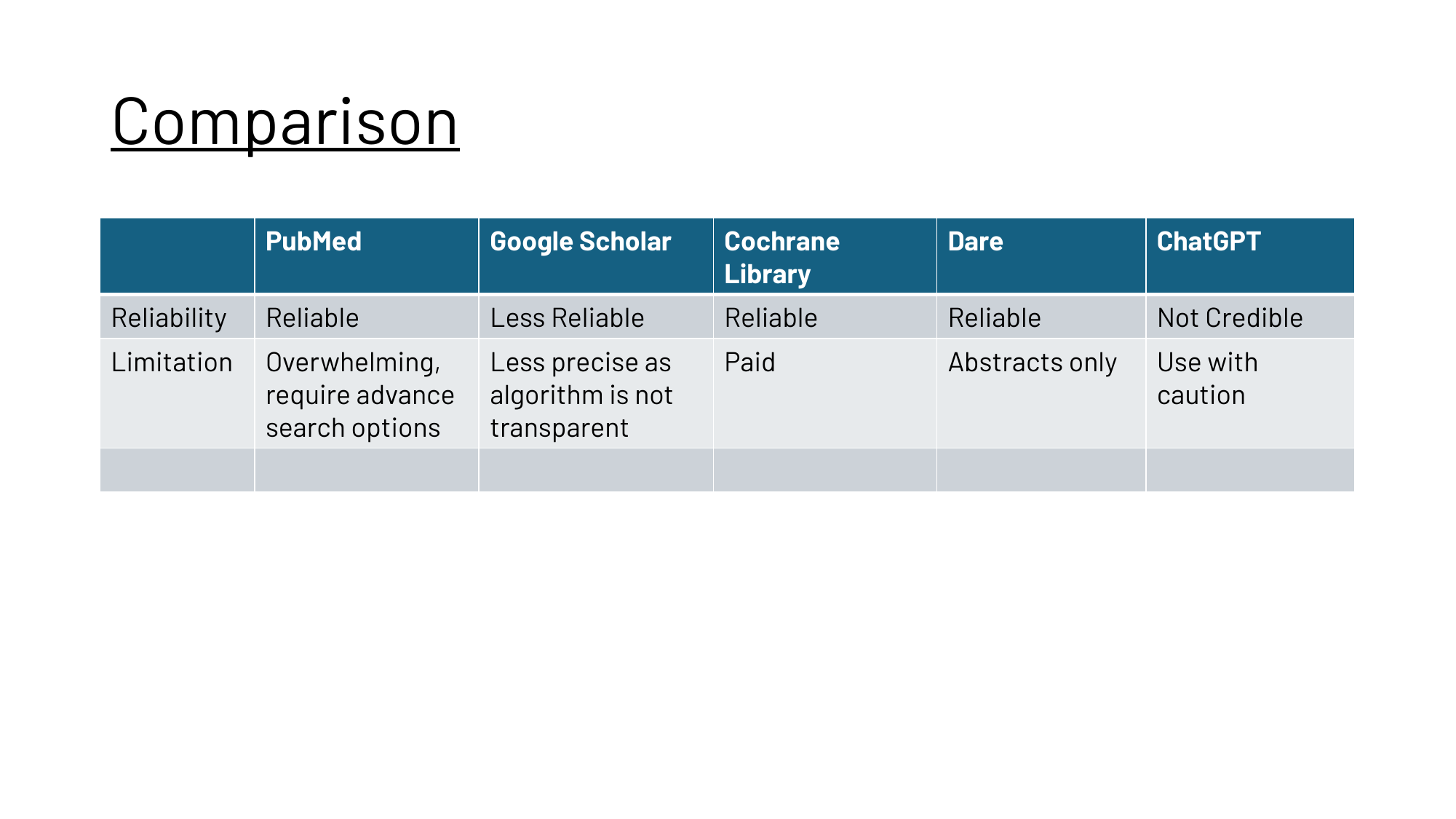

# Comparison
|  | PubMed | Google Scholar | Cochrane Library | Dare | ChatGPT |
| --- | --- | --- | --- | --- | --- |
| Reliability | Reliable | Less Reliable | Reliable | Reliable | Not Credible |
| Limitation | Overwhelming, require advance search options | Less precise as algorithm is not transparent | Paid | Abstracts only | Use with caution |
|  |  |  |  |  |  |